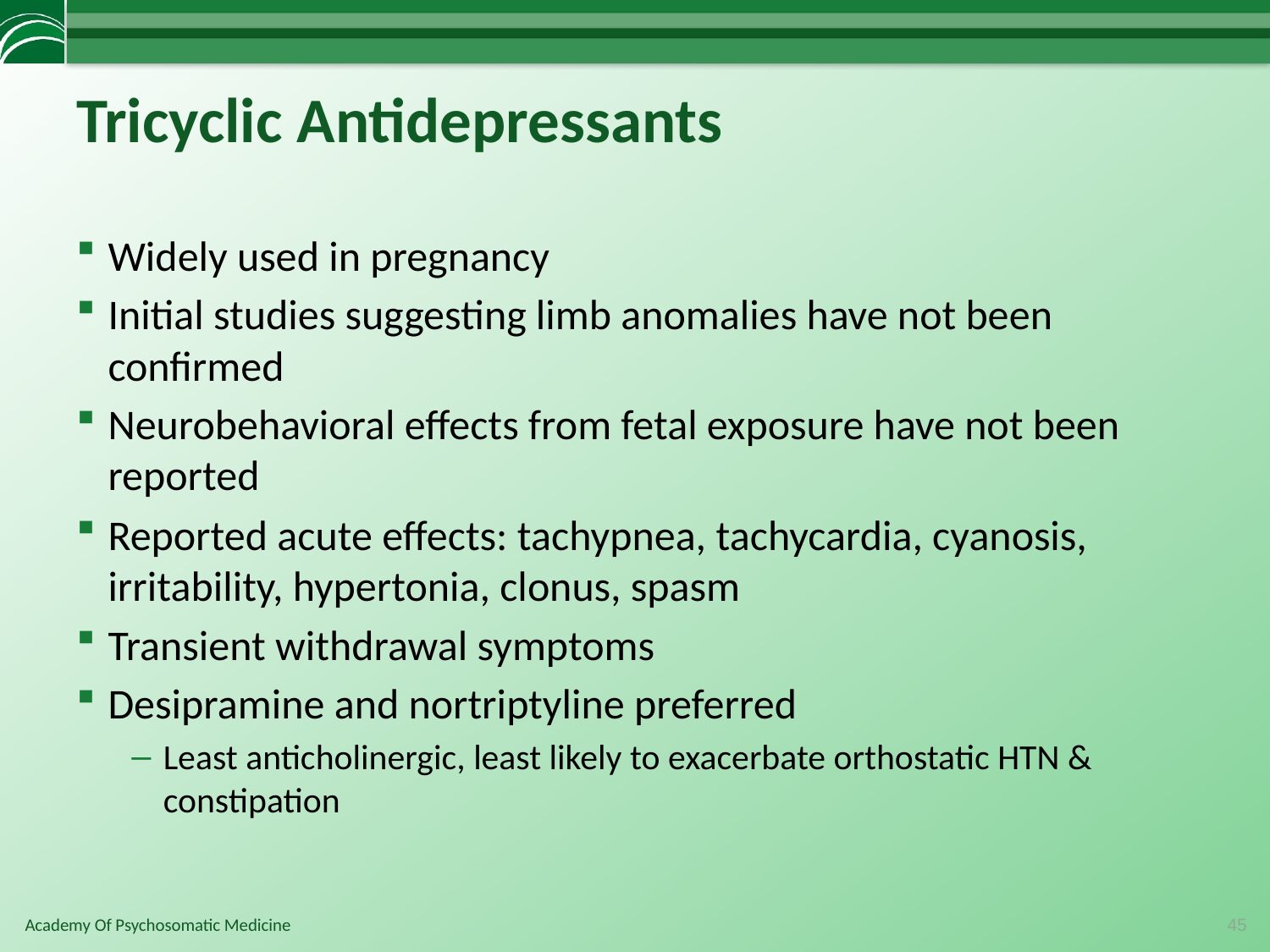

# Tricyclic Antidepressants
Widely used in pregnancy
Initial studies suggesting limb anomalies have not been confirmed
Neurobehavioral effects from fetal exposure have not been reported
Reported acute effects: tachypnea, tachycardia, cyanosis, irritability, hypertonia, clonus, spasm
Transient withdrawal symptoms
Desipramine and nortriptyline preferred
Least anticholinergic, least likely to exacerbate orthostatic HTN & constipation
45